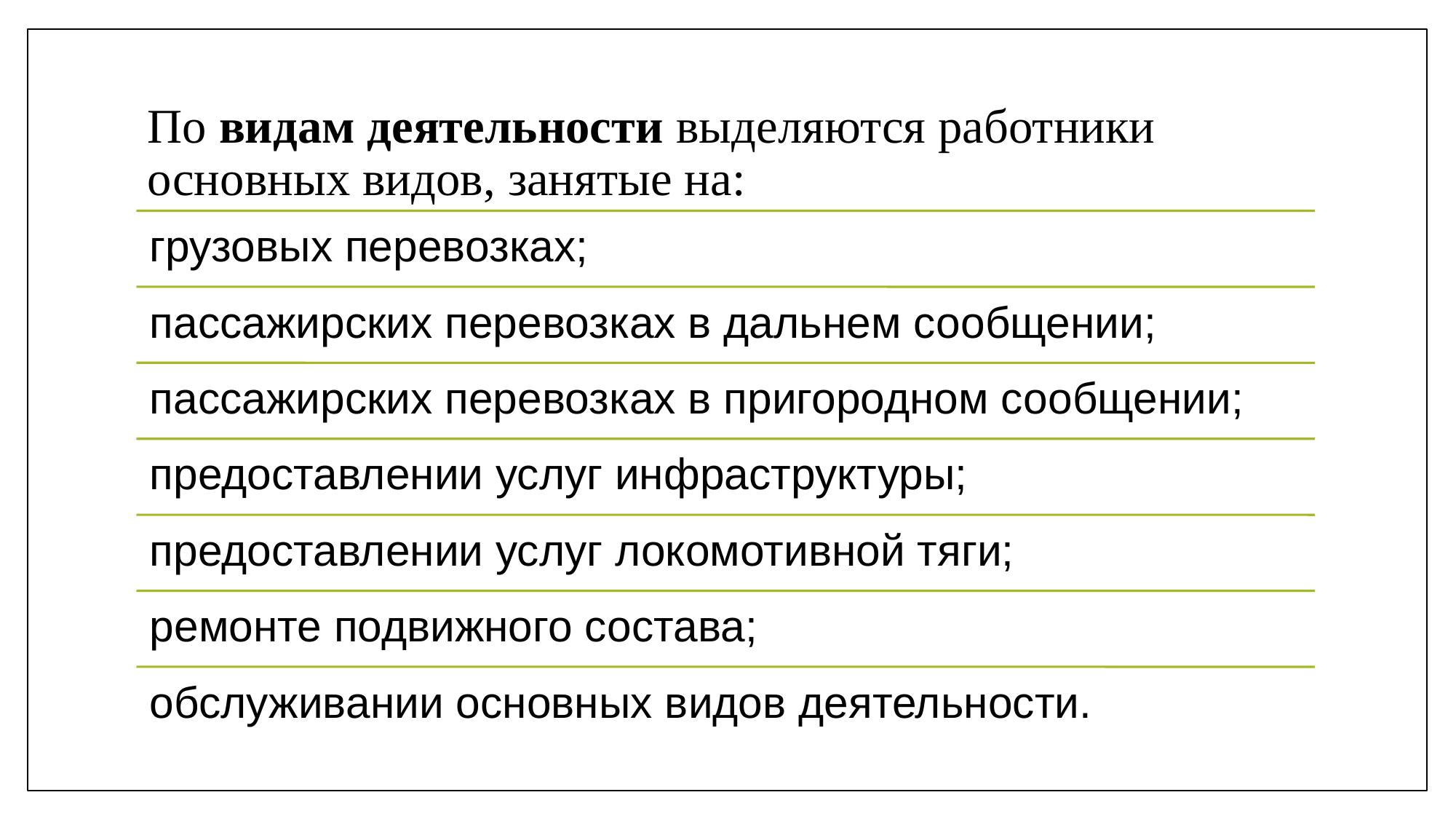

# По видам деятельности выделяются работники основных видов, занятые на:
грузовых перевозках;
пассажирских перевозках в дальнем сообщении;
пассажирских перевозках в пригородном сообщении;
предоставлении услуг инфраструктуры;
предоставлении услуг локомотивной тяги;
ремонте подвижного состава;
обслуживании основных видов деятельности.